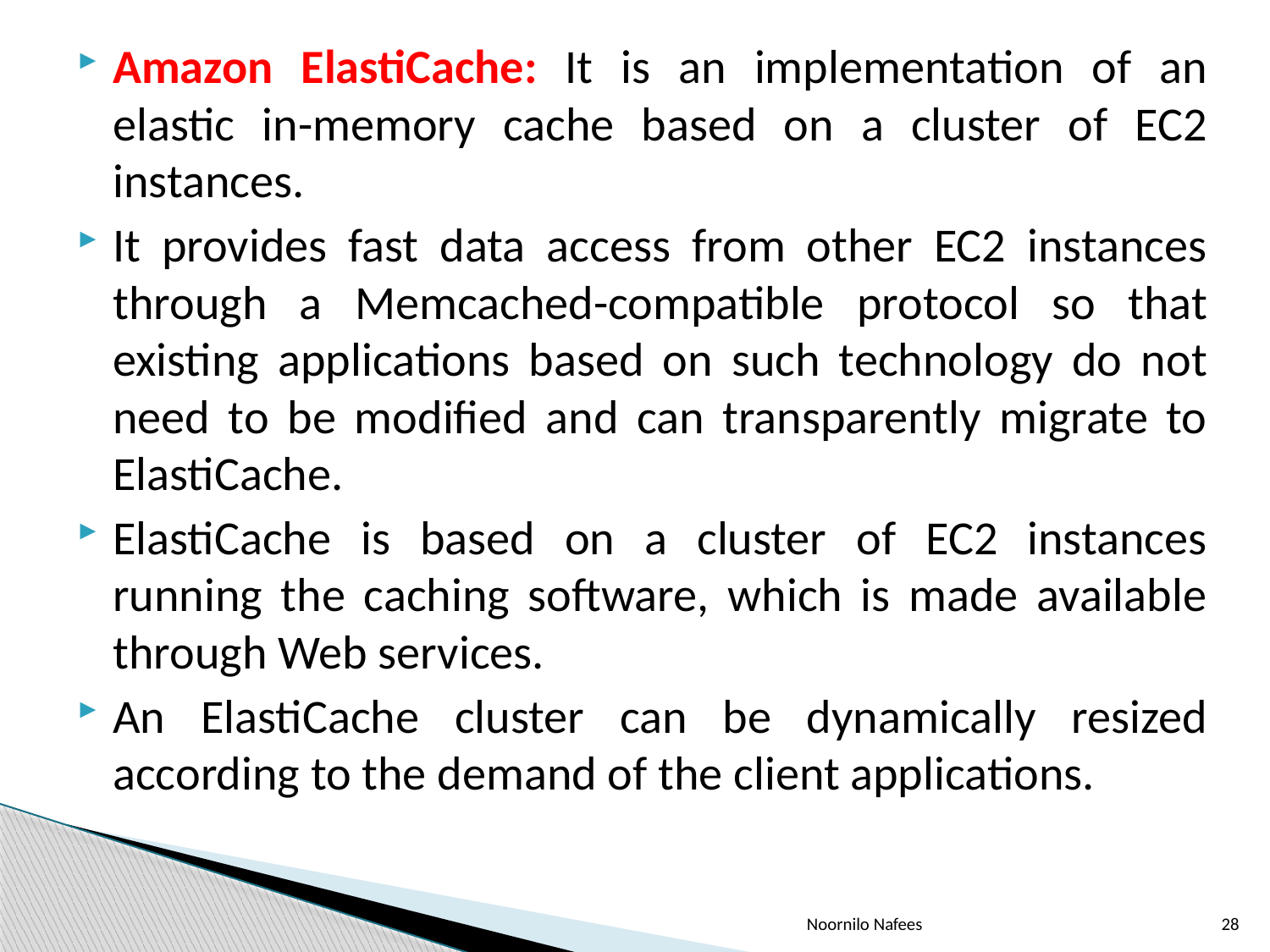

Amazon ElastiCache: It is an implementation of an elastic in-memory cache based on a cluster of EC2 instances.
It provides fast data access from other EC2 instances through a Memcached-compatible protocol so that existing applications based on such technology do not need to be modified and can transparently migrate to ElastiCache.
ElastiCache is based on a cluster of EC2 instances running the caching software, which is made available through Web services.
An ElastiCache cluster can be dynamically resized according to the demand of the client applications.
Noornilo Nafees
28